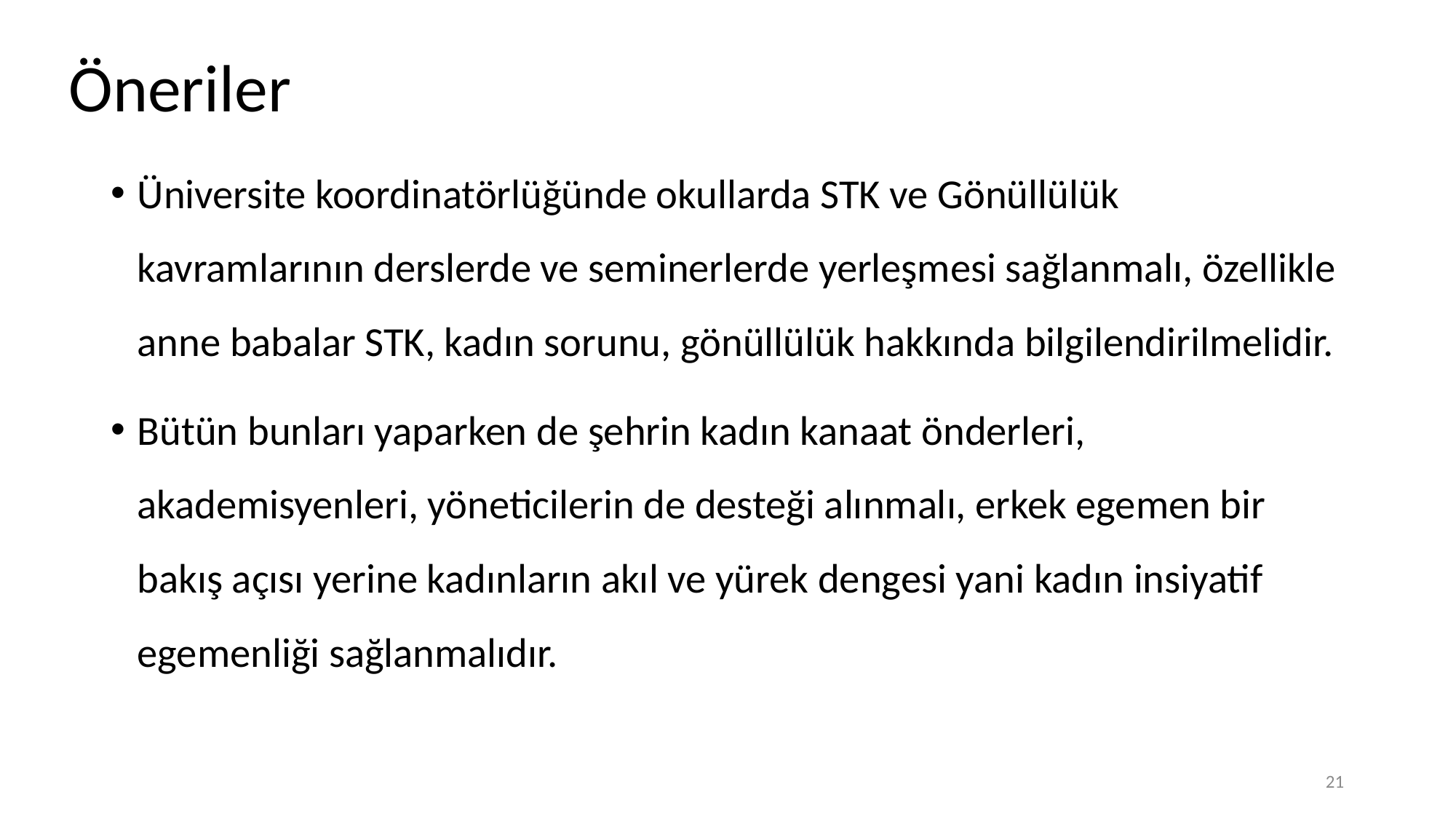

# Öneriler
Üniversite koordinatörlüğünde okullarda STK ve Gönüllülük kavramlarının derslerde ve seminerlerde yerleşmesi sağlanmalı, özellikle anne babalar STK, kadın sorunu, gönüllülük hakkında bilgilendirilmelidir.
Bütün bunları yaparken de şehrin kadın kanaat önderleri, akademisyenleri, yöneticilerin de desteği alınmalı, erkek egemen bir bakış açısı yerine kadınların akıl ve yürek dengesi yani kadın insiyatif egemenliği sağlanmalıdır.

21